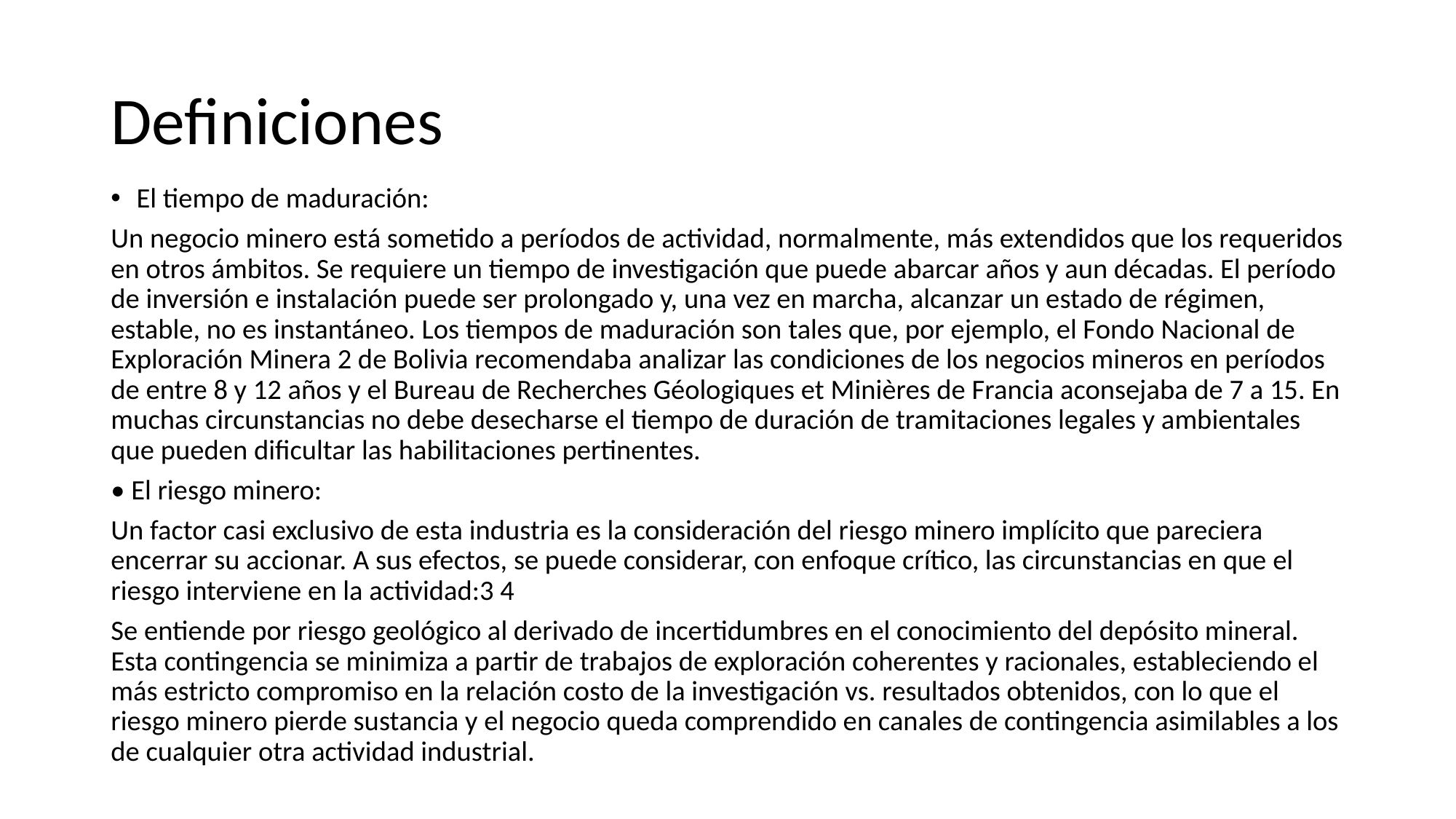

# Definiciones
El tiempo de maduración:
Un negocio minero está sometido a períodos de actividad, normalmente, más extendidos que los requeridos en otros ámbitos. Se requiere un tiempo de investigación que puede abarcar años y aun décadas. El período de inversión e instalación puede ser prolongado y, una vez en marcha, alcanzar un estado de régimen, estable, no es instantáneo. Los tiempos de maduración son tales que, por ejemplo, el Fondo Nacional de Exploración Minera 2 de Bolivia recomendaba analizar las condiciones de los negocios mineros en períodos de entre 8 y 12 años y el Bureau de Recherches Géologiques et Minières de Francia aconsejaba de 7 a 15. En muchas circunstancias no debe desecharse el tiempo de duración de tramitaciones legales y ambientales que pueden dificultar las habilitaciones pertinentes.
• El riesgo minero:
Un factor casi exclusivo de esta industria es la consideración del riesgo minero implícito que pareciera encerrar su accionar. A sus efectos, se puede considerar, con enfoque crítico, las circunstancias en que el riesgo interviene en la actividad:3 4
Se entiende por riesgo geológico al derivado de incertidumbres en el conocimiento del depósito mineral. Esta contingencia se minimiza a partir de trabajos de exploración coherentes y racionales, estableciendo el más estricto compromiso en la relación costo de la investigación vs. resultados obtenidos, con lo que el riesgo minero pierde sustancia y el negocio queda comprendido en canales de contingencia asimilables a los de cualquier otra actividad industrial.